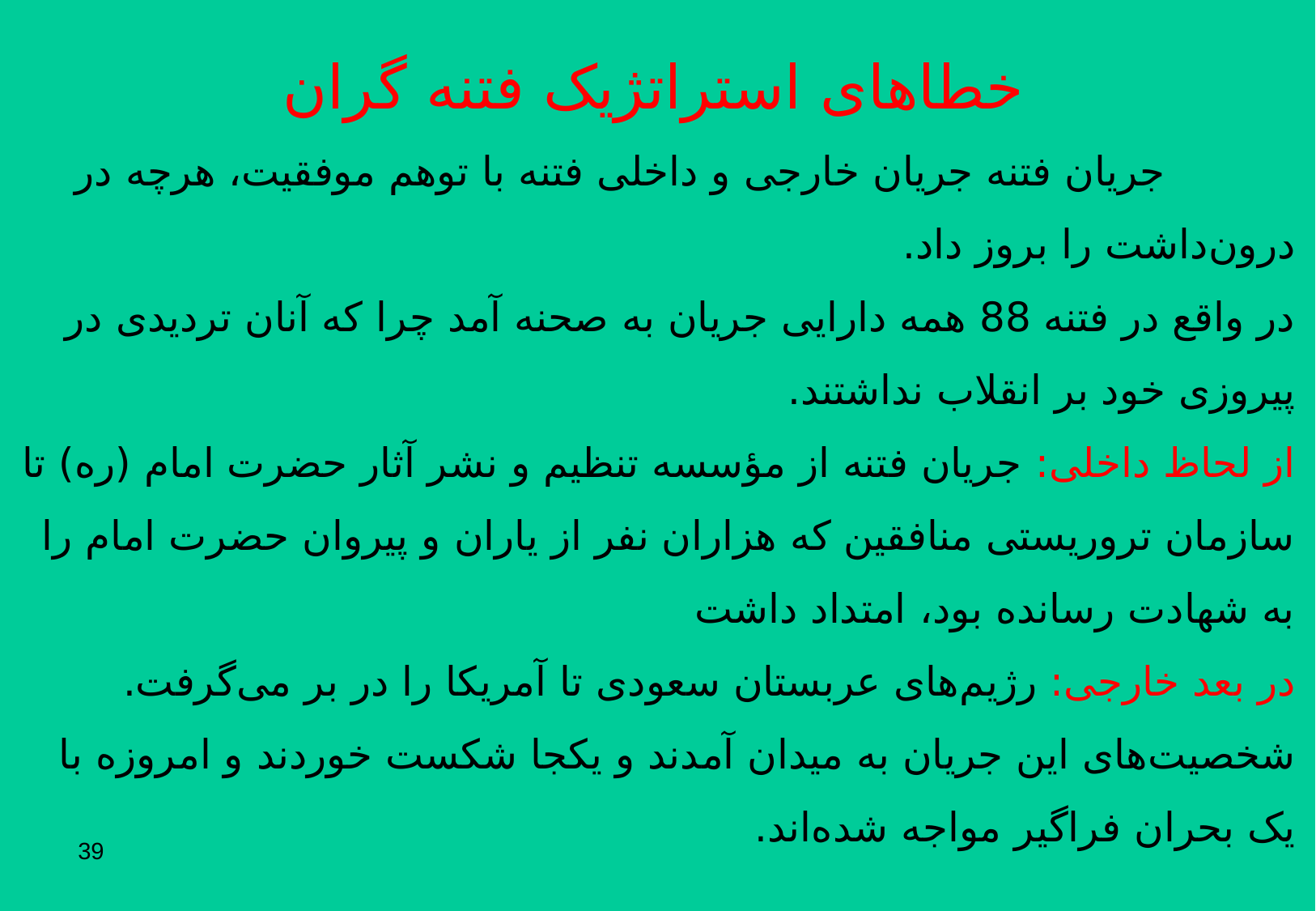

خطاهای استراتژیک فتنه گران
          جریان فتنه جریان خارجی و داخلی فتنه با توهم موفقیت، هرچه در درون‌داشت را بروز داد.
در واقع در فتنه 88 همه دارایی جریان به صحنه آمد چرا که آنان تردیدی در پیروزی خود بر انقلاب نداشتند.
از لحاظ داخلی: جریان فتنه از مؤسسه تنظیم و نشر آثار حضرت امام (ره) تا سازمان تروریستی منافقین که هزاران نفر از یاران و پیروان حضرت امام را به شهادت رسانده بود، امتداد داشت
در بعد خارجی: رژیم‌های عربستان سعودی تا آمریکا را در بر می‌گرفت.
شخصیت‌های این جریان به میدان آمدند و یکجا شکست خوردند و امروزه با یک بحران فراگیر مواجه شده‌اند.
39